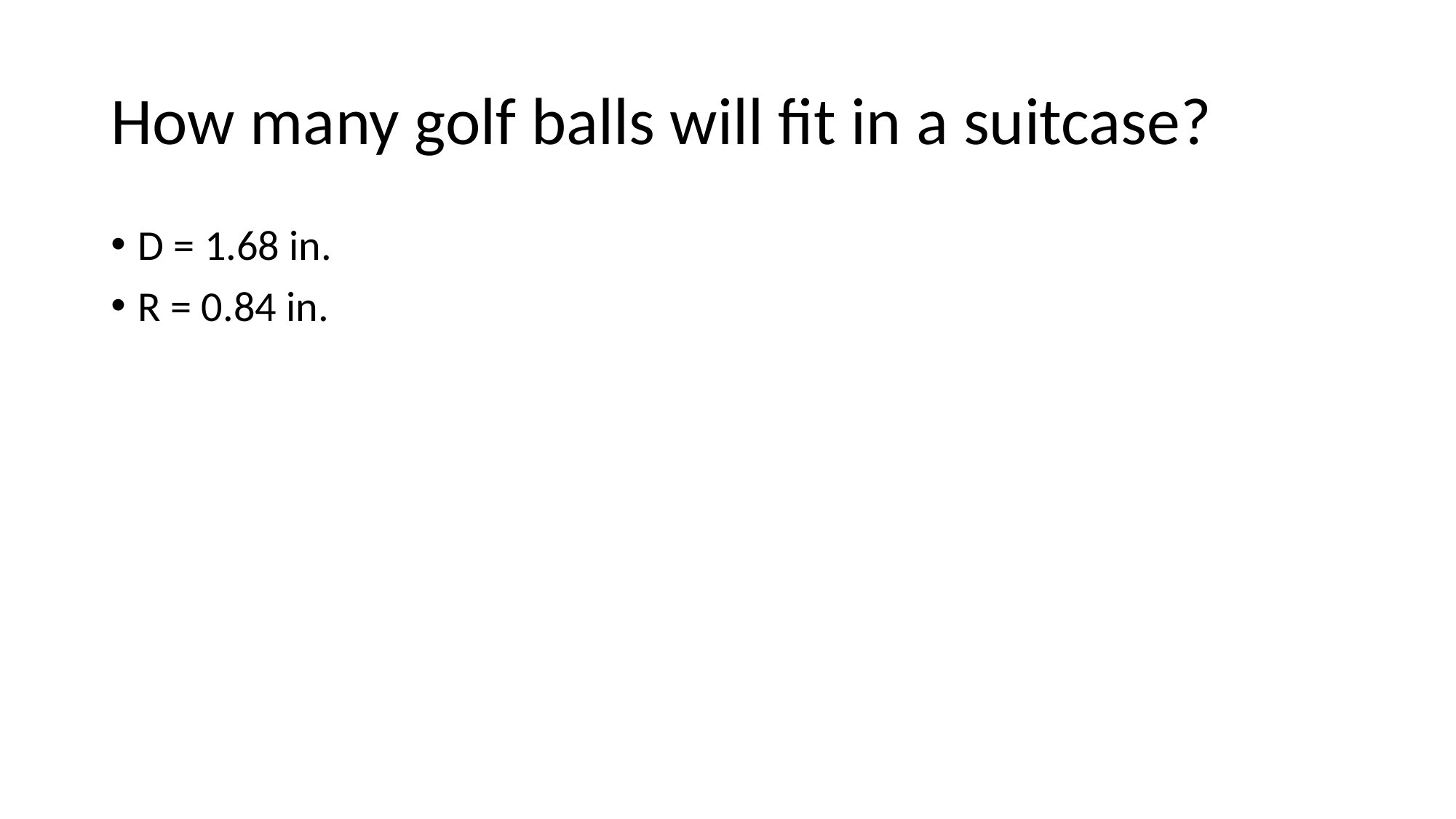

# How many golf balls will fit in a suitcase?
D = 1.68 in.
R = 0.84 in.